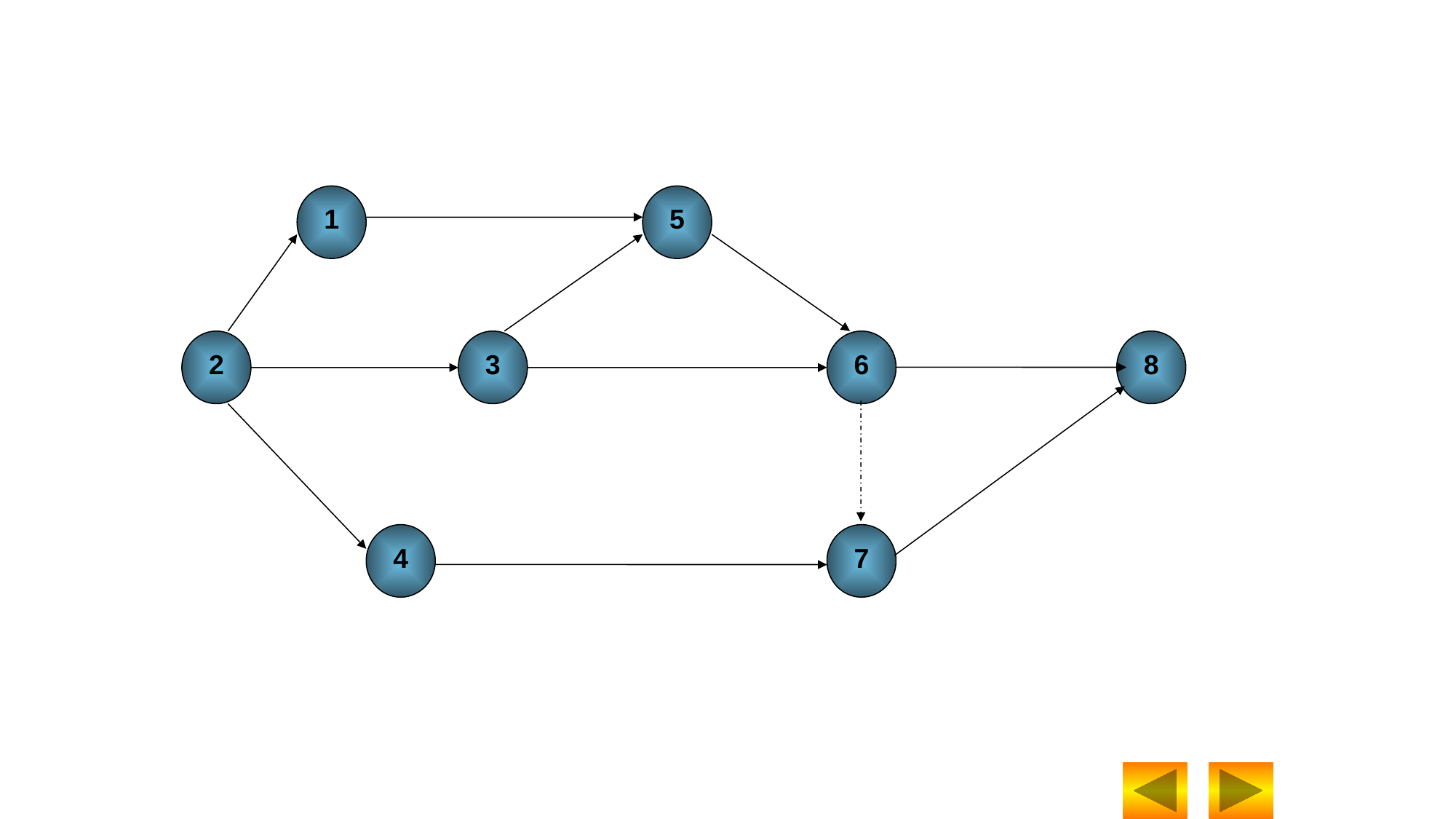

1

5

2

3

6

8

4

7